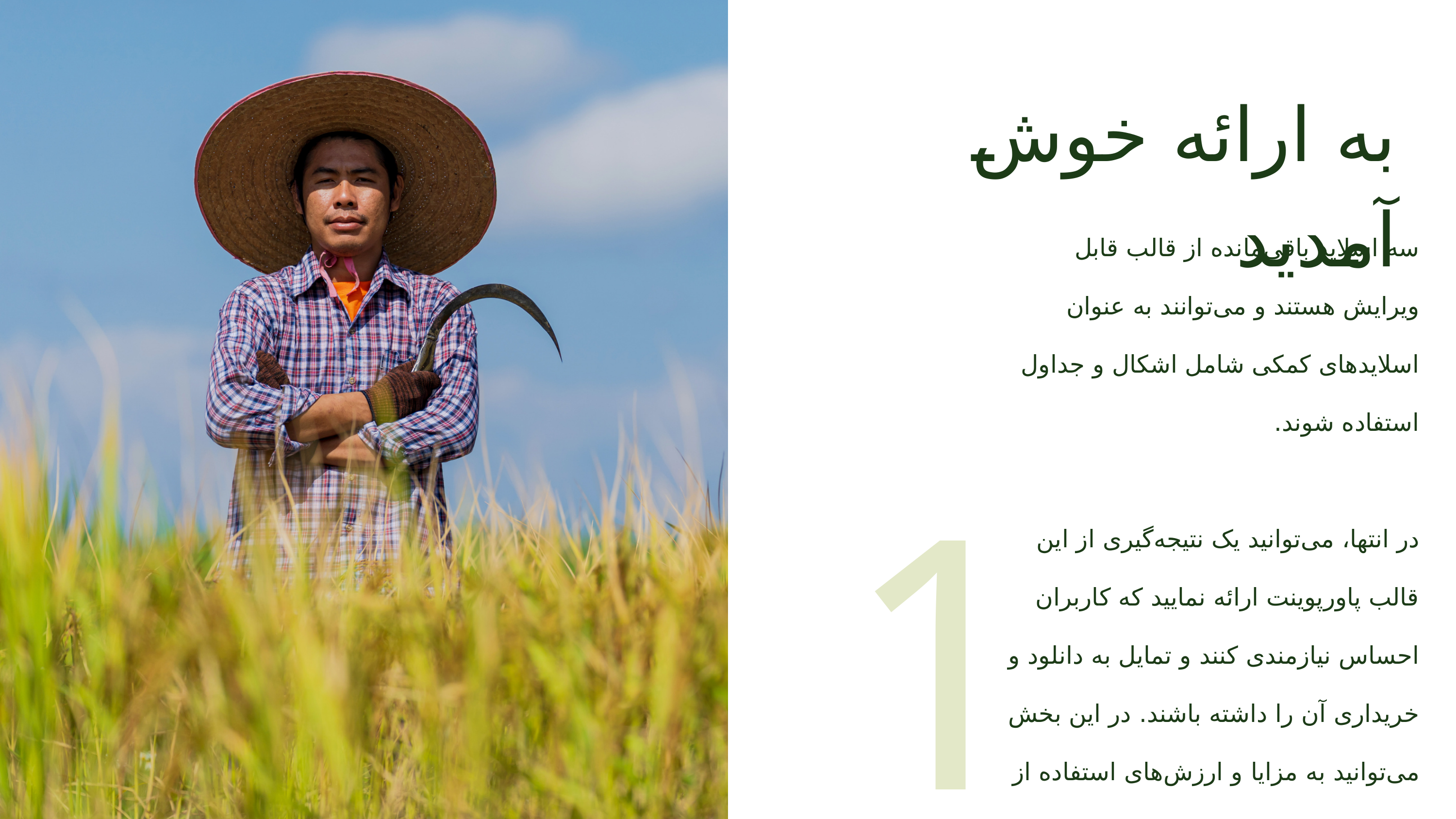

به ارائه خوش آمدید
سه اسلاید باقی‌مانده از قالب قابل ویرایش هستند و می‌توانند به عنوان اسلایدهای کمکی شامل اشکال و جداول استفاده شوند.

در انتها، می‌توانید یک نتیجه‌گیری از این قالب پاورپوینت ارائه نمایید که کاربران احساس نیازمندی کنند و تمایل به دانلود و خریداری آن را داشته باشند. در این بخش می‌توانید به مزایا و ارزش‌های استفاده از این قالب پاورپوینت با تم تجارت کشاورزی اشاره کنید
1.